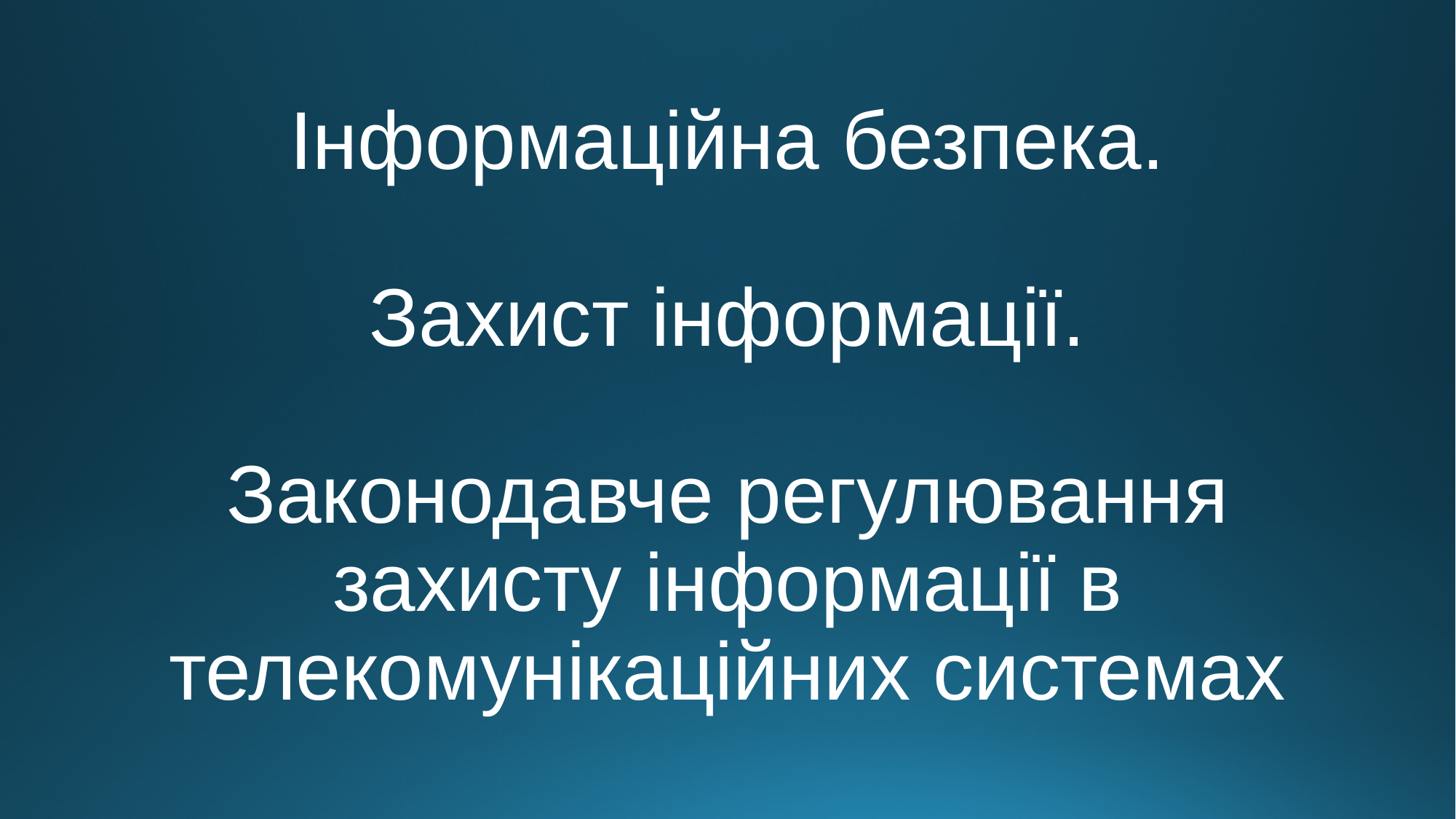

# Інформаційна безпека. Захист інформації. Законодавче регулювання захисту інформації в телекомунікаційних системах